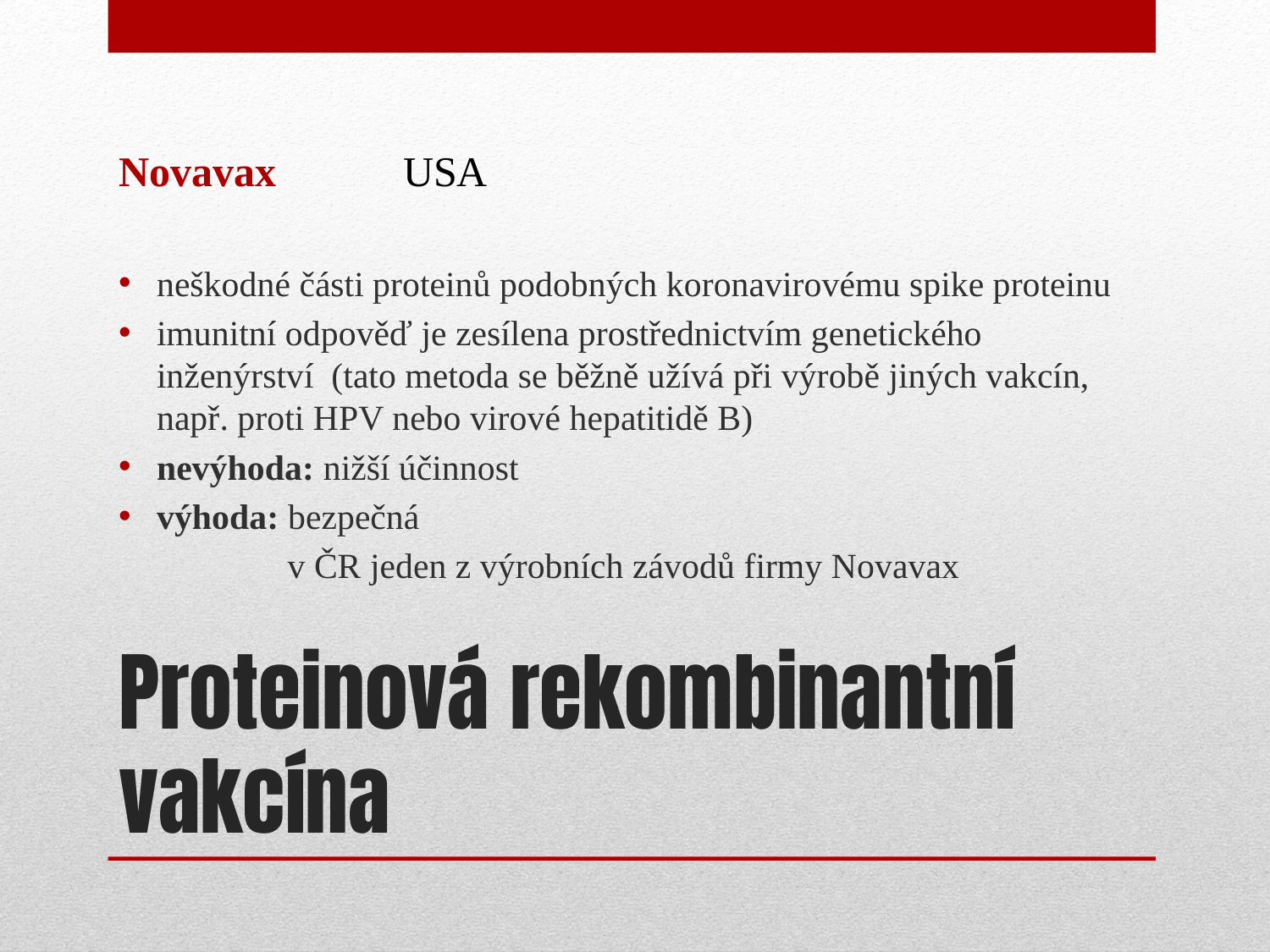

Novavax            USA

neškodné části proteinů podobných koronavirovému spike proteinu
imunitní odpověď je zesílena prostřednictvím genetického inženýrství  (tato metoda se běžně užívá při výrobě jiných vakcín, např. proti HPV nebo virové hepatitidě B)
nevýhoda: nižší účinnost
výhoda: bezpečná
                   v ČR jeden z výrobních závodů firmy Novavax
# Proteinová rekombinantní vakcína